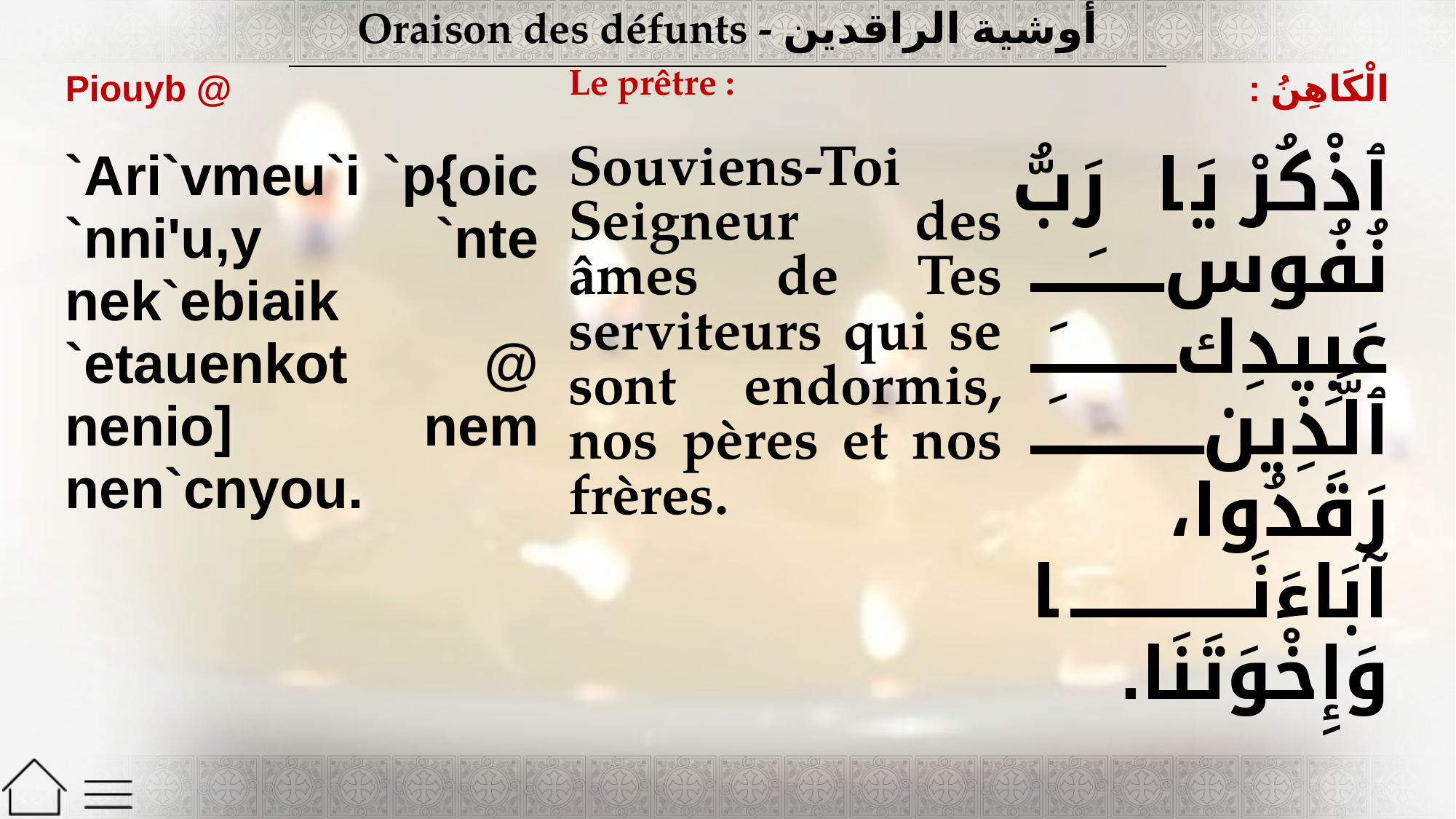

| Oraison des défunts - أوشية الراقدين |
| --- |
| Piouyb @ | Le prêtre : | الْكَاهِنُ : |
| --- | --- | --- |
| `Ari`vmeu`i `p{oic `nni'u,y `nte nek`ebiaik `etauenkot @ nenio] nem nen`cnyou. | Souviens-Toi Seigneur des âmes de Tes serviteurs qui se sont endormis, nos pères et nos frères. | ٱذْكُرْ يَا رَبُّ نُفُوسَ عَبِيدِكَ ٱلَّذِينَ رَقَدُوا، آبَاءَنَا وَإِخْوَتَنَا. |